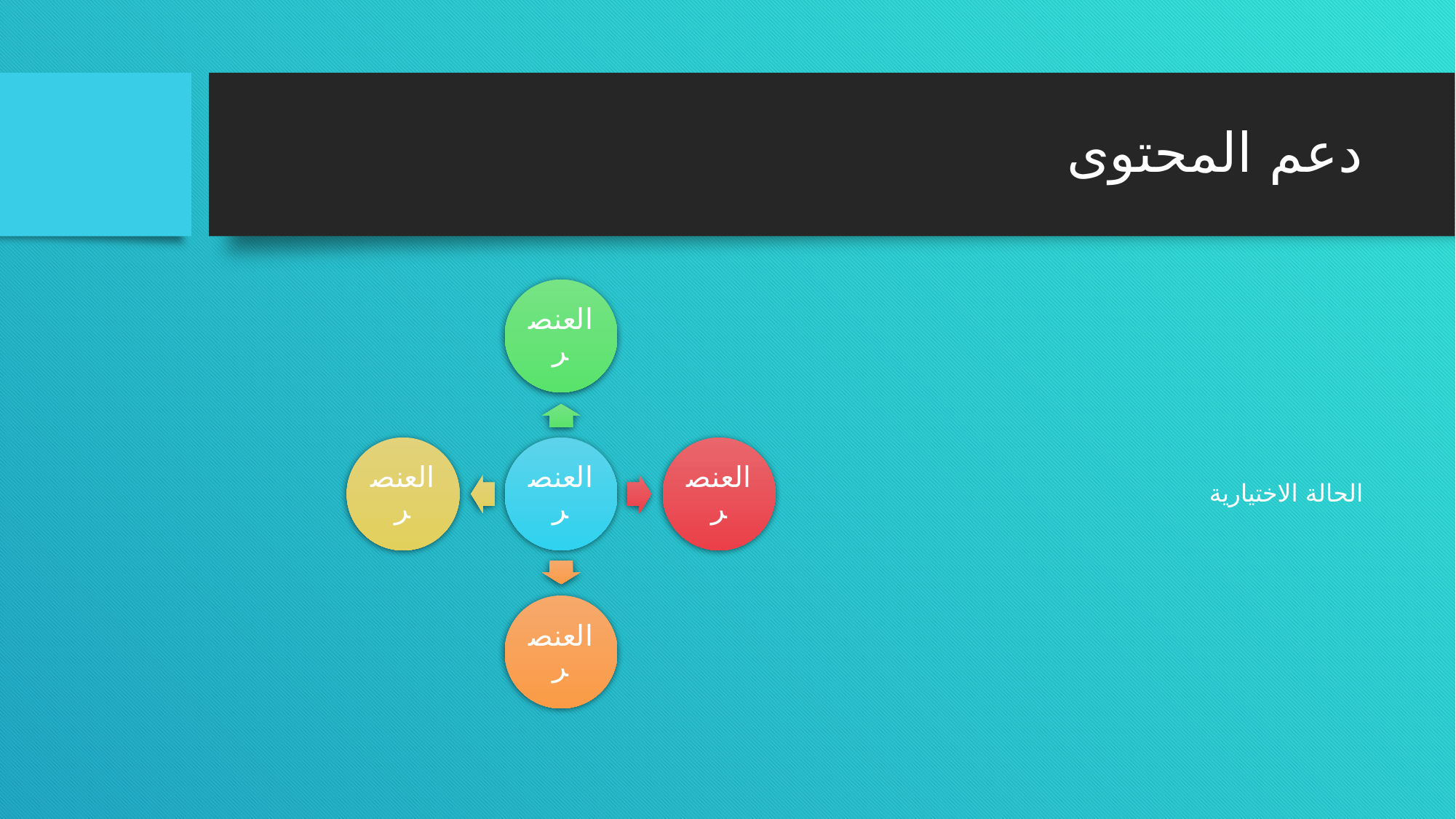

# دعم المحتوى
العنصر

العنصر

العنصر

العنصر

العنصر
الحالة الاختيارية